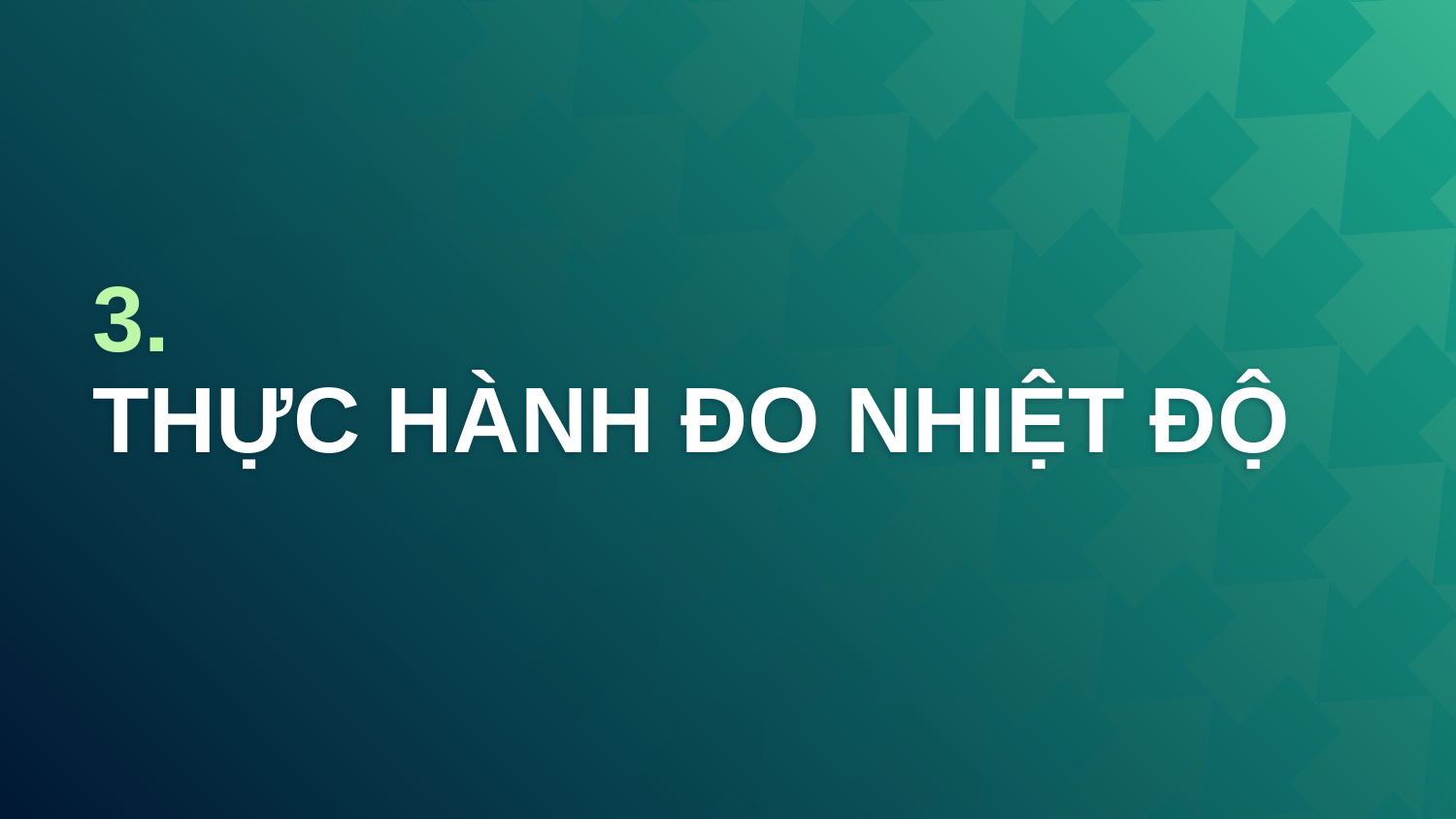

# 3.
THỰC HÀNH ĐO NHIỆT ĐỘ